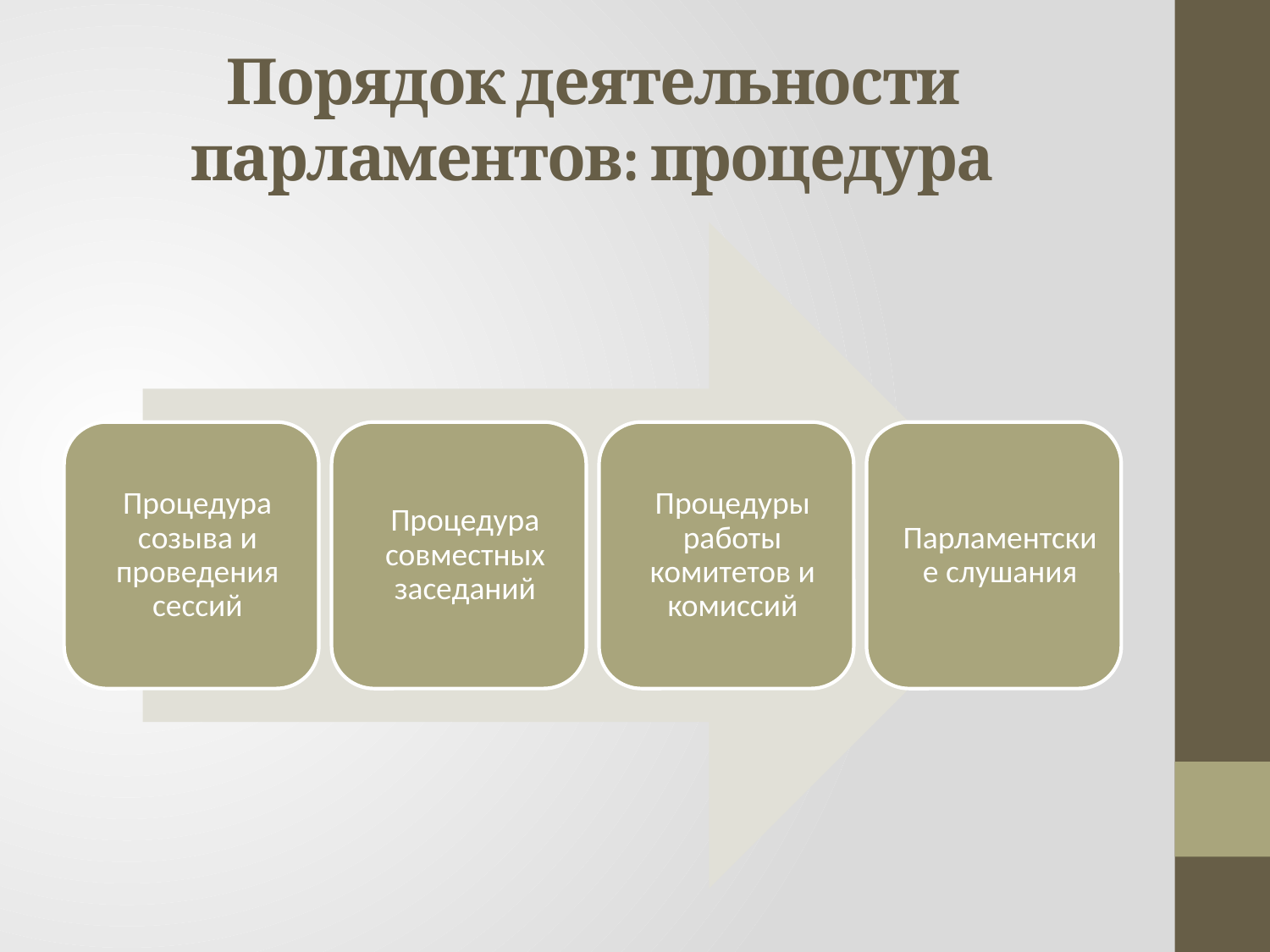

# Порядок деятельности парламентов: процедура
Процедура созыва и проведения сессий
Процедура совместных заседаний
Процедуры работы комитетов и комиссий
Парламентские слушания